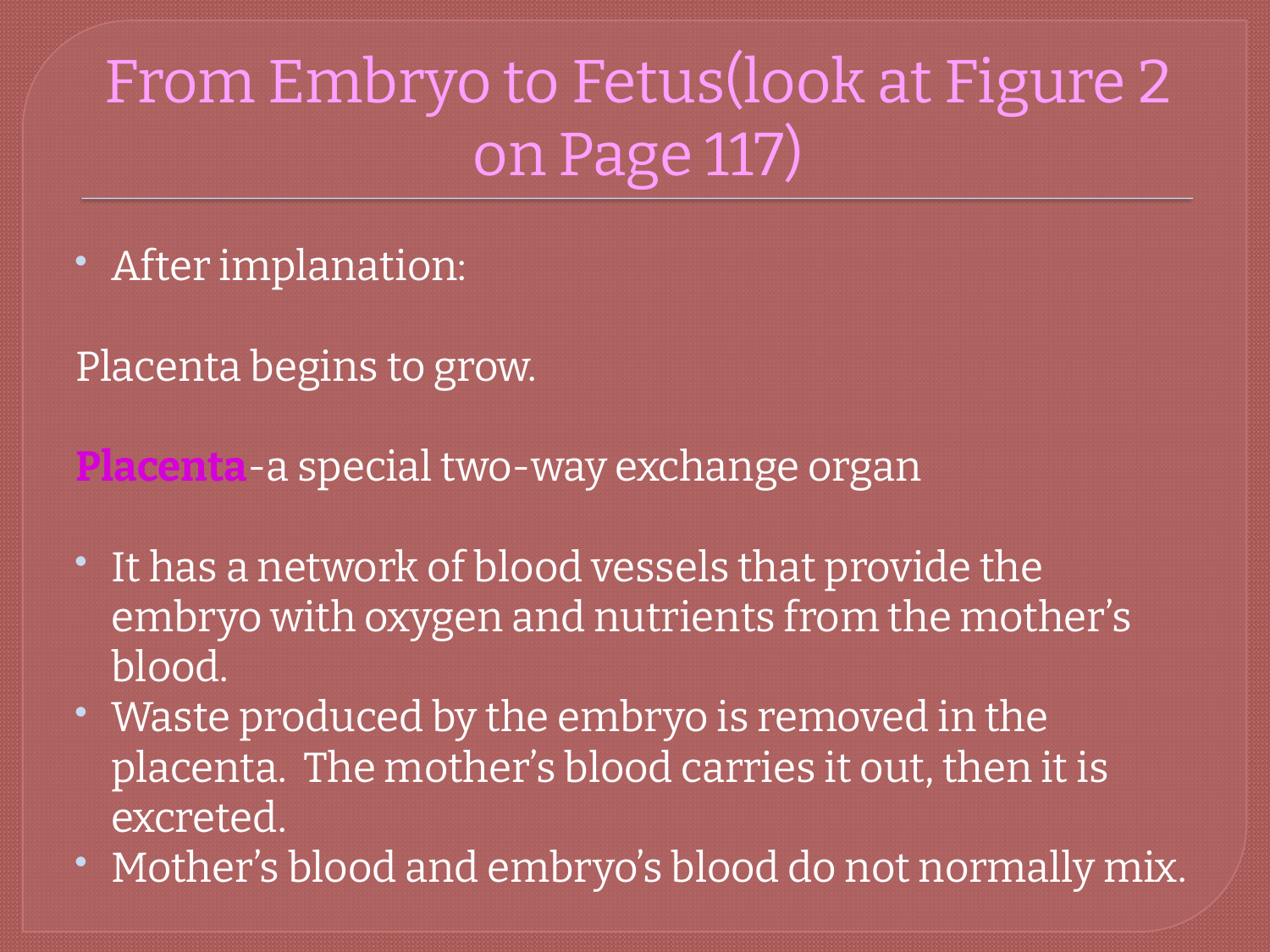

# From Embryo to Fetus(look at Figure 2 on Page 117)
After implanation:

Placenta begins to grow.

Placenta-a special two-way exchange organ

It has a network of blood vessels that provide the embryo with oxygen and nutrients from the mother’s blood.
Waste produced by the embryo is removed in the placenta.  The mother’s blood carries it out, then it is  excreted.
Mother’s blood and embryo’s blood do not normally mix.